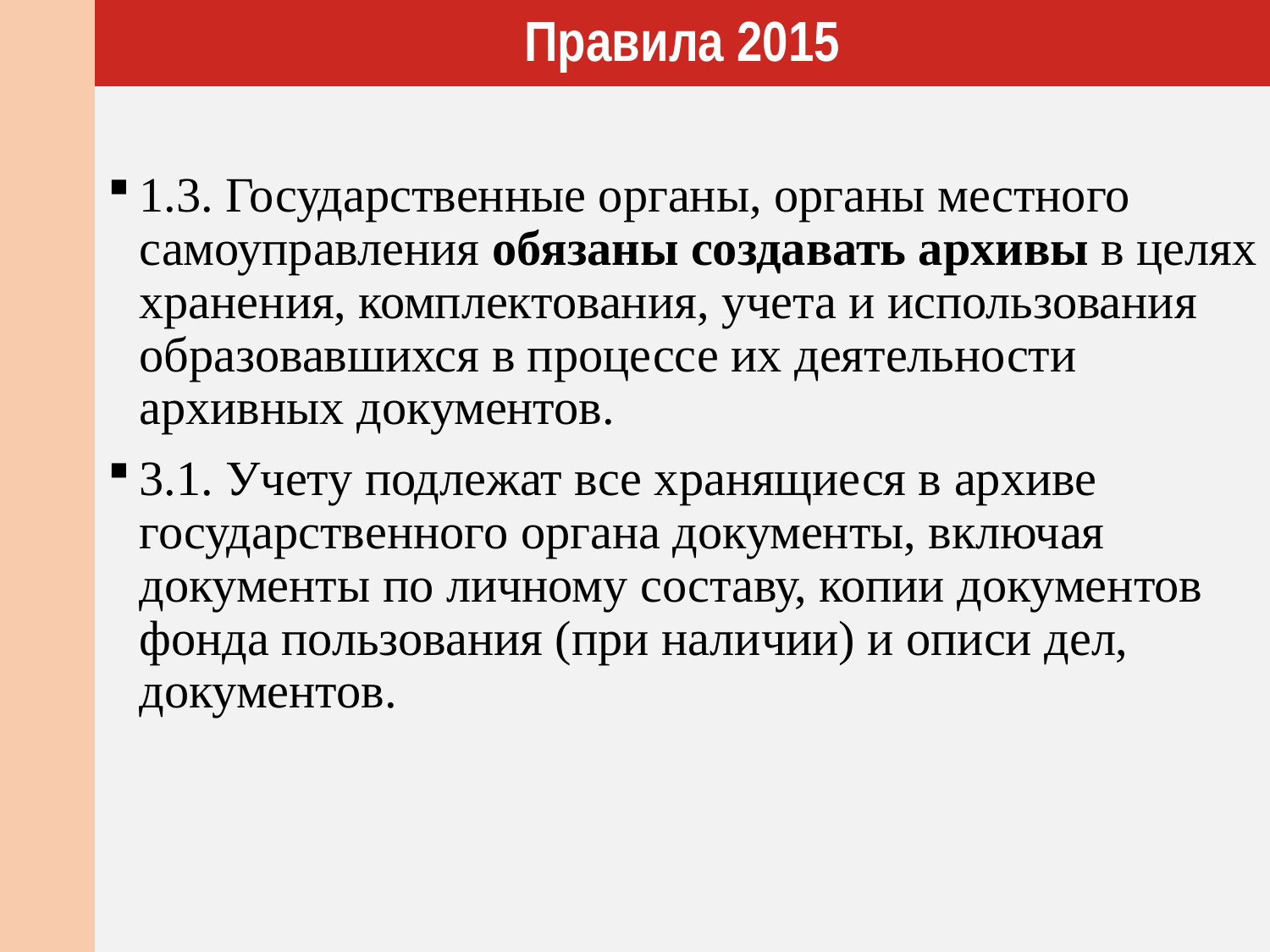

# Правила 2015

1.3. Государственные органы, органы местного самоуправления обязаны создавать архивы в целях хранения, комплектования, учета и использования образовавшихся в процессе их деятельности архивных документов.
3.1. Учету подлежат все хранящиеся в архиве государственного органа документы, включая документы по личному составу, копии документов фонда пользования (при наличии) и описи дел, документов.